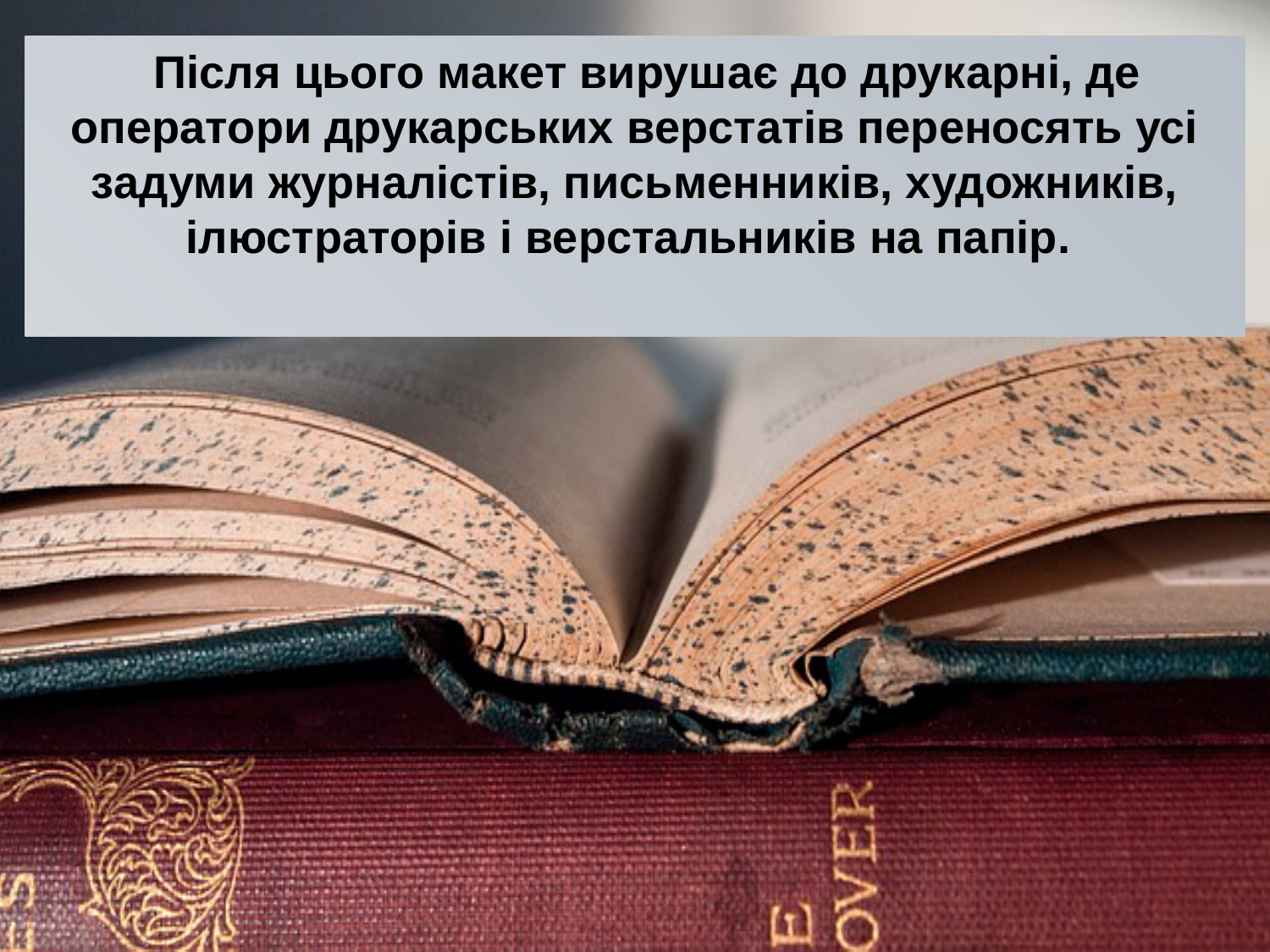

Після цього макет вирушає до друкарні, де оператори друкарських верстатів переносять усі задуми журналістів, письменників, художників, ілюстраторів і верстальників на папір.